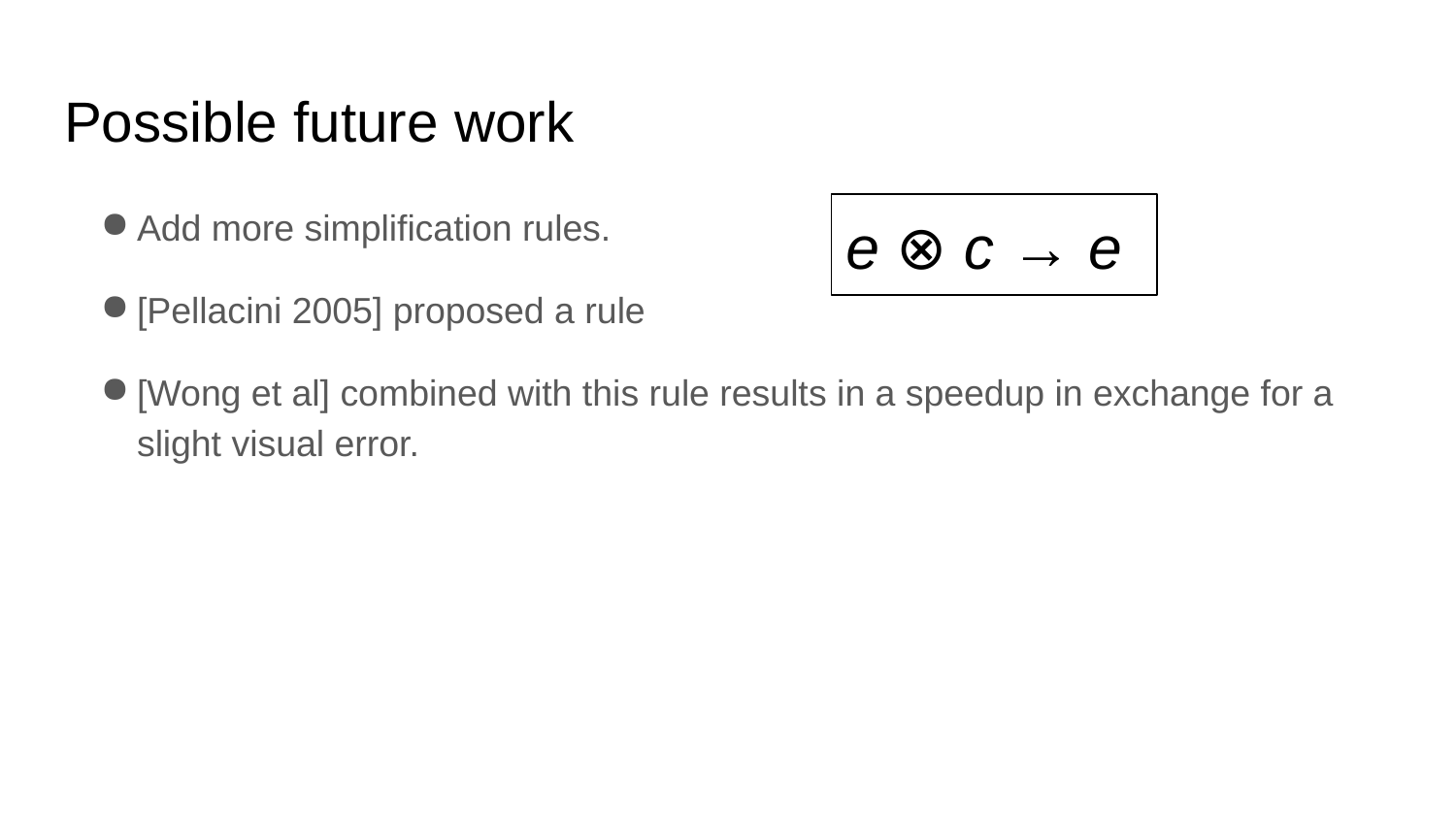

# Possible future work
Add more simplification rules.
[Pellacini 2005] proposed a rule
[Wong et al] combined with this rule results in a speedup in exchange for a slight visual error.
e ⊗ c → e